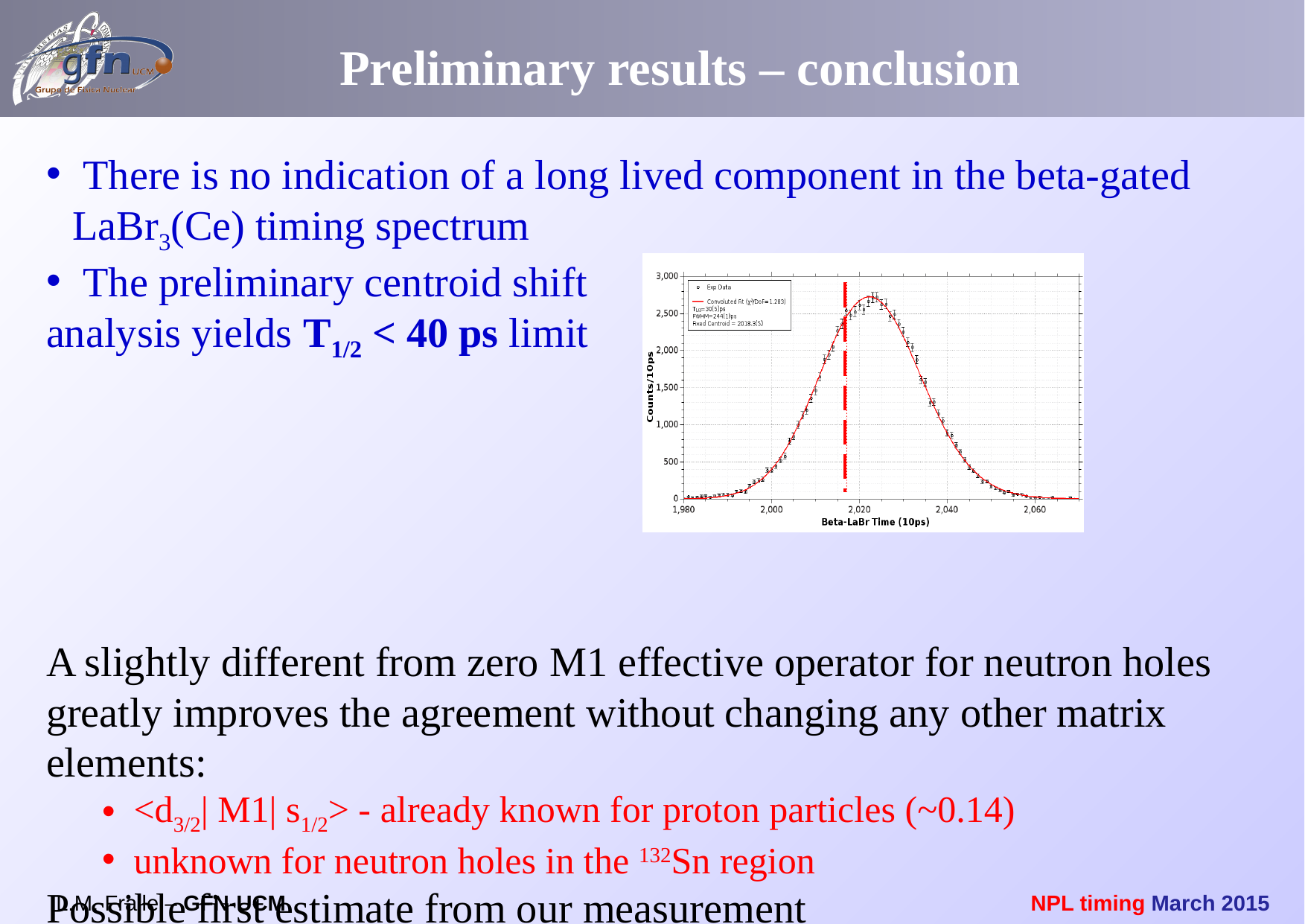

Preliminary results – conclusion
 There is no indication of a long lived component in the beta-gated LaBr3(Ce) timing spectrum
 The preliminary centroid shift
analysis yields T1/2 < 40 ps limit

A slightly different from zero M1 effective operator for neutron holes greatly improves the agreement without changing any other matrix elements:
  <d3/2| M1| s1/2> - already known for proton particles (~0.14)
  unknown for neutron holes in the 132Sn region
Possible first estimate from our measurement

L.M. Fraile – GFN-UCM